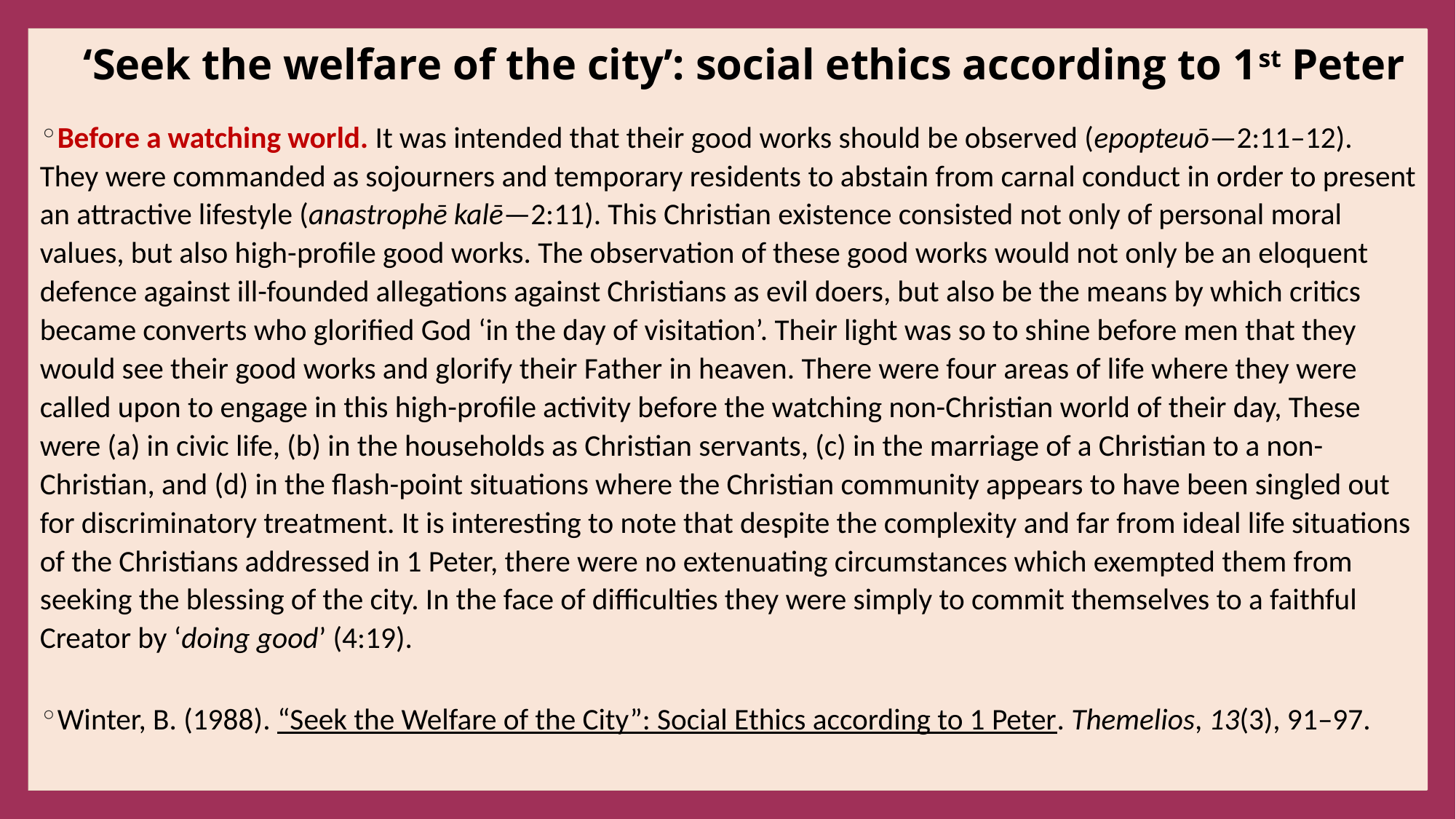

#
    ‘Seek the welfare of the city’: social ethics according to 1st Peter
Before a watching world. It was intended that their good works should be observed (epopteuō—2:11–12). They were commanded as sojourners and temporary residents to abstain from carnal conduct in order to present an attractive lifestyle (anastrophē kalē—2:11). This Christian existence consisted not only of personal moral values, but also high-profile good works. The observation of these good works would not only be an eloquent defence against ill-founded allegations against Christians as evil doers, but also be the means by which critics became converts who glorified God ‘in the day of visitation’. Their light was so to shine before men that they would see their good works and glorify their Father in heaven. There were four areas of life where they were called upon to engage in this high-profile activity before the watching non-Christian world of their day, These were (a) in civic life, (b) in the households as Christian servants, (c) in the marriage of a Christian to a non-Christian, and (d) in the flash-point situations where the Christian community appears to have been singled out for discriminatory treatment. It is interesting to note that despite the complexity and far from ideal life situations of the Christians addressed in 1 Peter, there were no extenuating circumstances which exempted them from seeking the blessing of the city. In the face of difficulties they were simply to commit themselves to a faithful Creator by ‘doing good’ (4:19).

Winter, B. (1988). “Seek the Welfare of the City”: Social Ethics according to 1 Peter. Themelios, 13(3), 91–97.